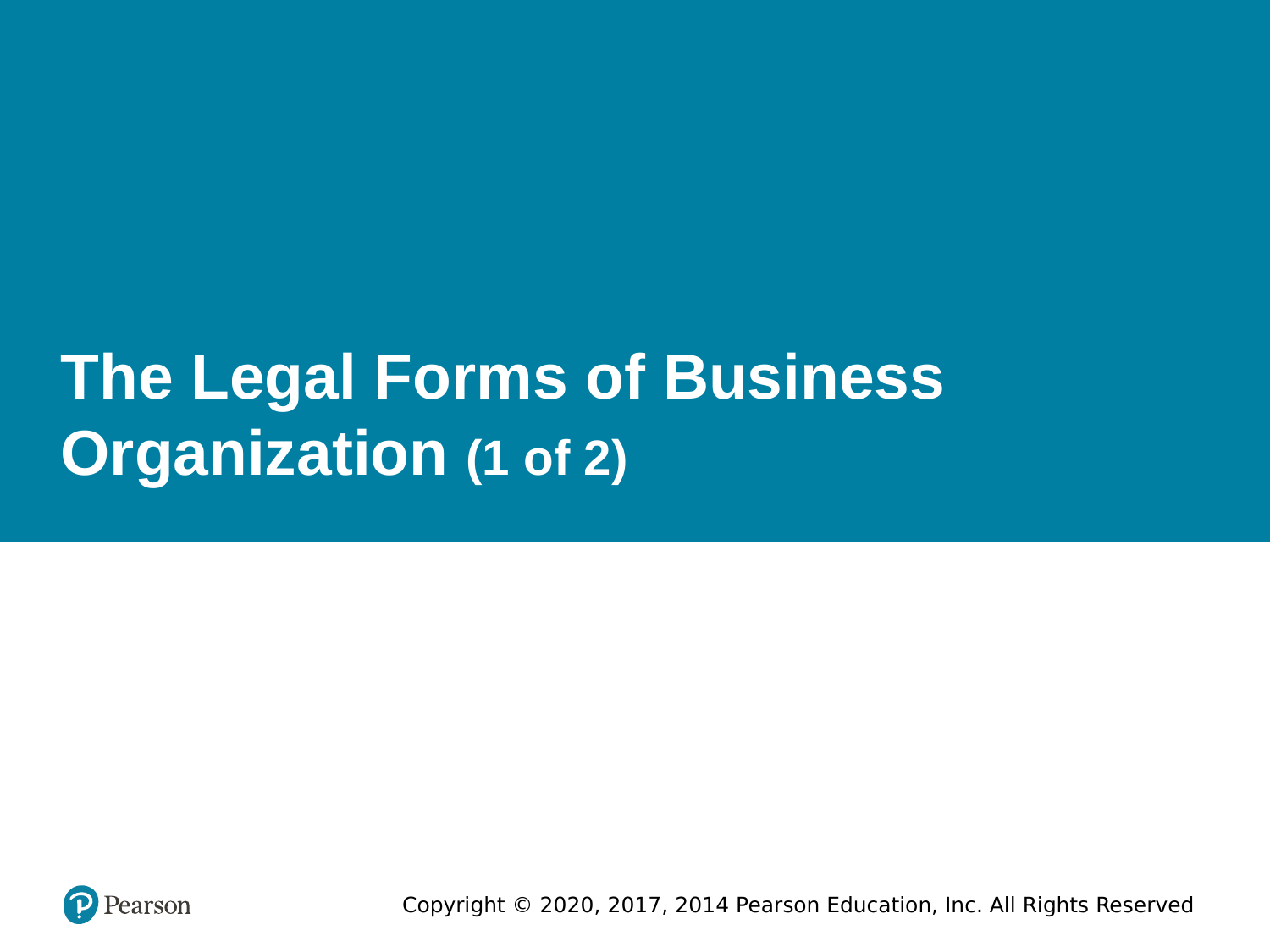

# The Legal Forms of Business Organization (1 of 2)